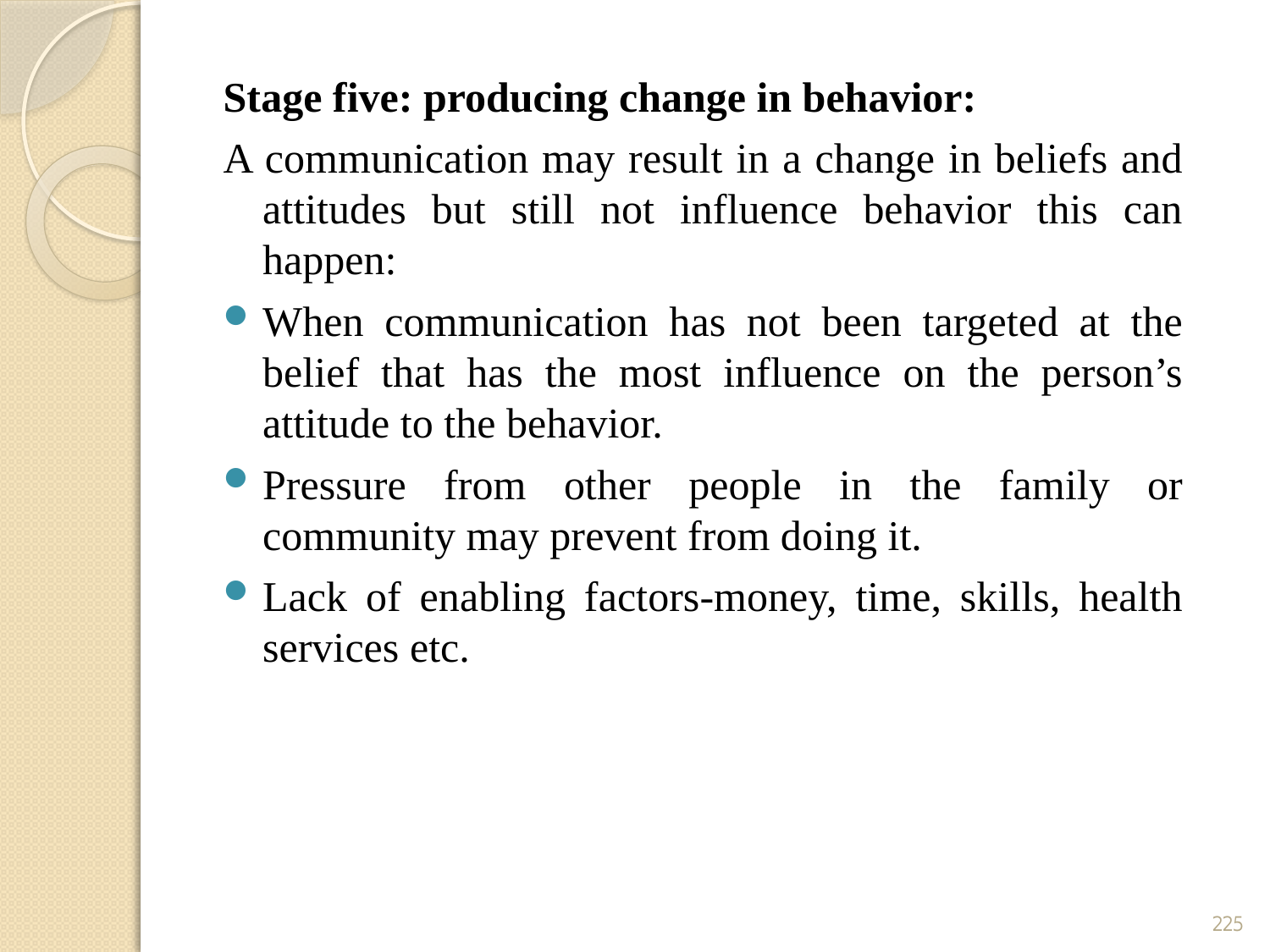

Stage five: producing change in behavior:
A communication may result in a change in beliefs and attitudes but still not influence behavior this can happen:
When communication has not been targeted at the belief that has the most influence on the person’s attitude to the behavior.
Pressure from other people in the family or community may prevent from doing it.
Lack of enabling factors-money, time, skills, health services etc.

225